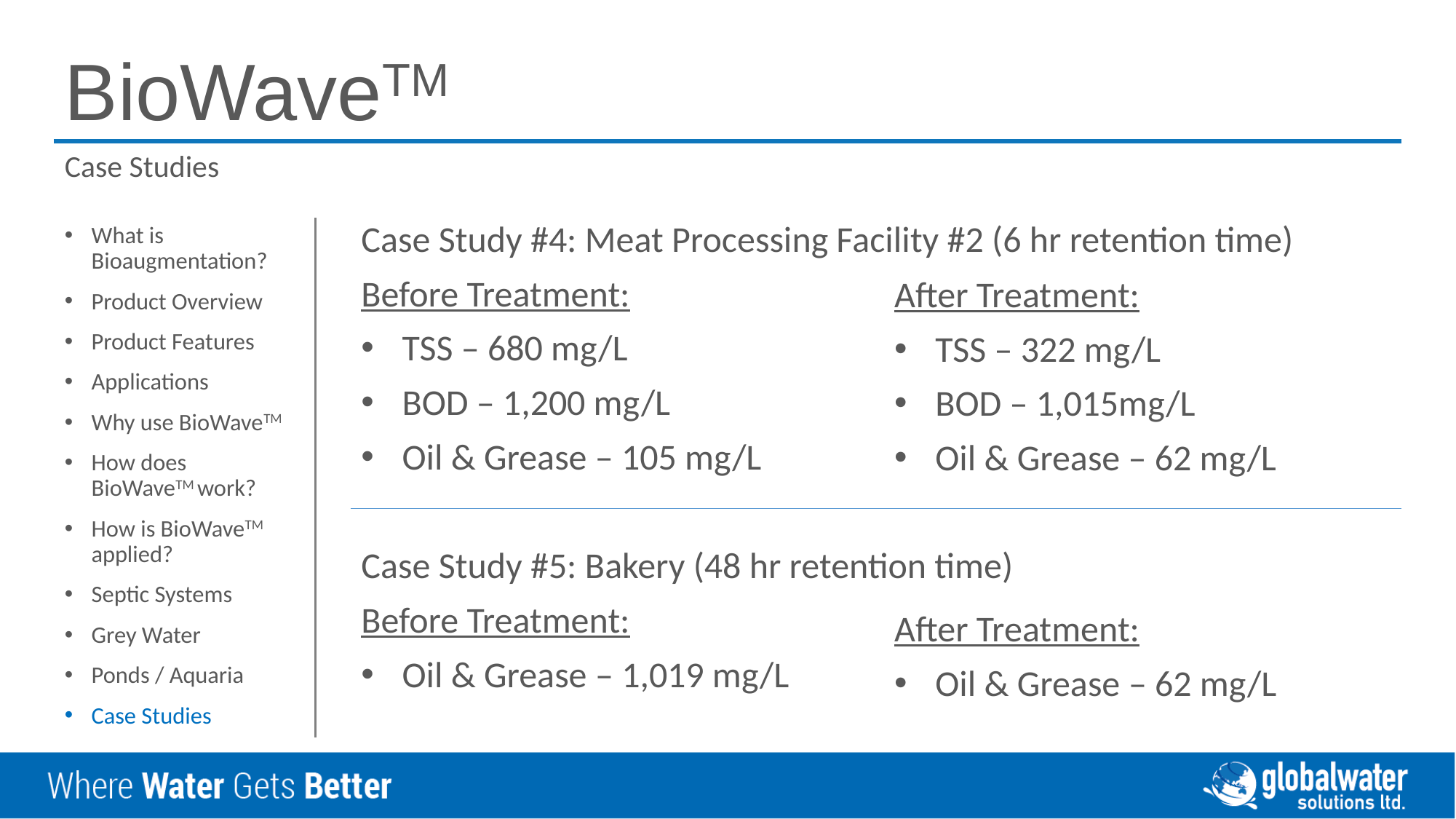

# BioWaveTM
Case Studies
Case Study #4: Meat Processing Facility #2 (6 hr retention time)
Before Treatment:
TSS – 680 mg/L
BOD – 1,200 mg/L
Oil & Grease – 105 mg/L

What is Bioaugmentation?
Product Overview
Product Features
Applications
Why use BioWaveTM
How does BioWaveTM work?
How is BioWaveTM applied?
Septic Systems
Grey Water
Ponds / Aquaria
Case Studies

After Treatment:
TSS – 322 mg/L
BOD – 1,015mg/L
Oil & Grease – 62 mg/L
Case Study #5: Bakery (48 hr retention time)
Before Treatment:
Oil & Grease – 1,019 mg/L

After Treatment:
Oil & Grease – 62 mg/L